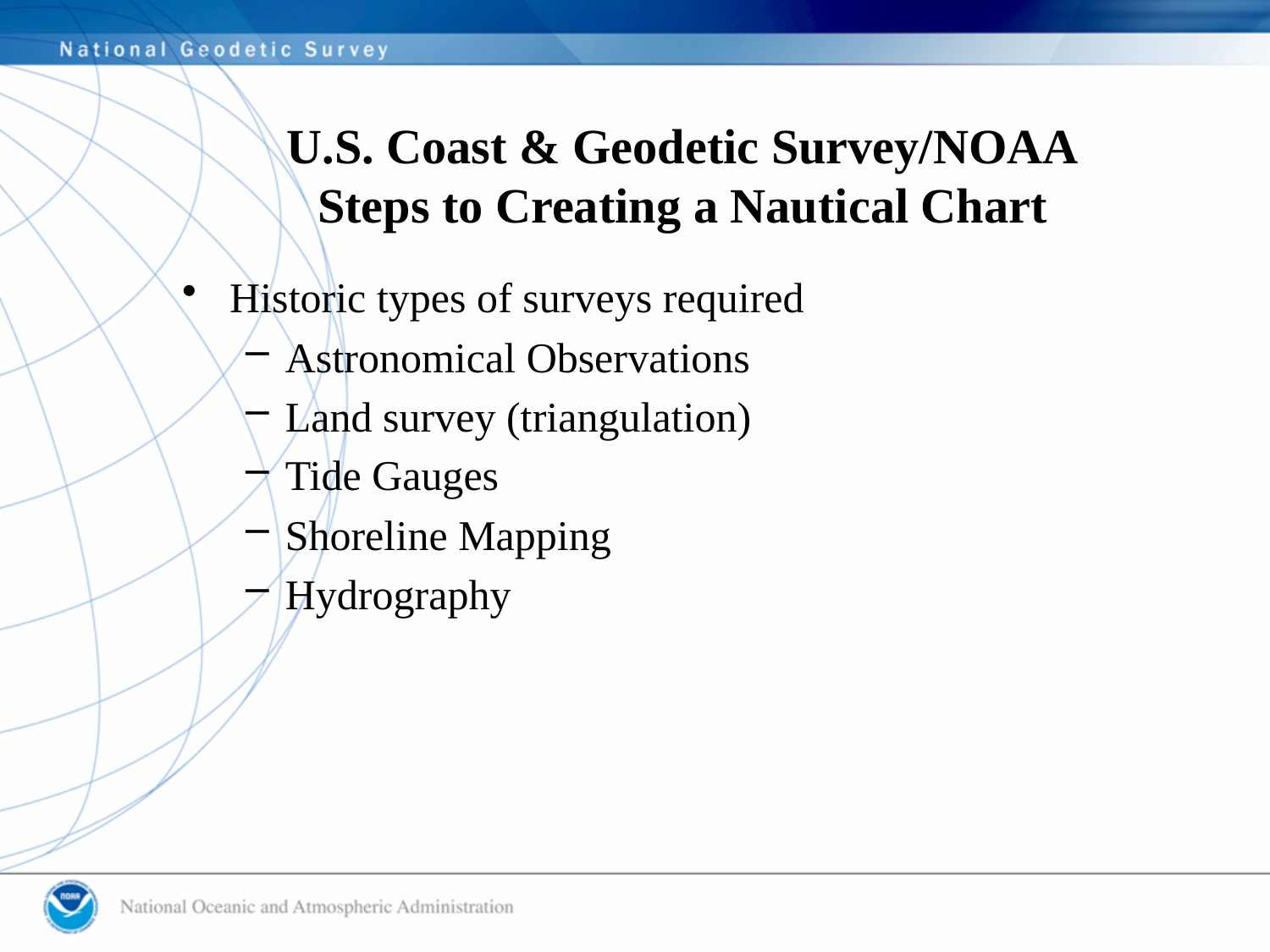

# U.S. Coast & Geodetic Survey/NOAA Steps to Creating a Nautical Chart
Historic types of surveys required
Astronomical Observations
Land survey (triangulation)
Tide Gauges
Shoreline Mapping
Hydrography